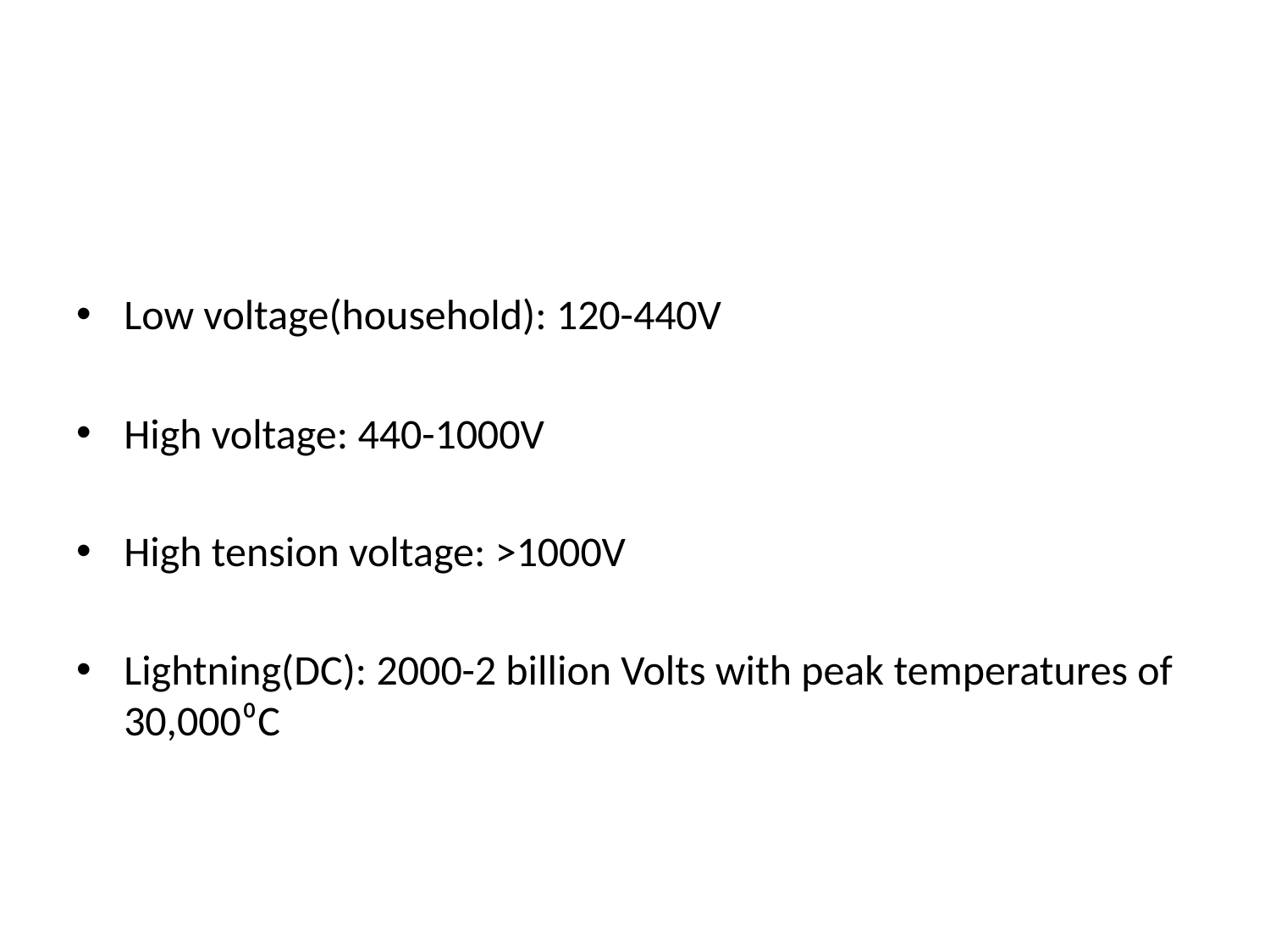

#

Low voltage(household): 120-440V

High voltage: 440-1000V

High tension voltage: >1000V

Lightning(DC): 2000-2 billion Volts with peak temperatures of 30,000⁰C